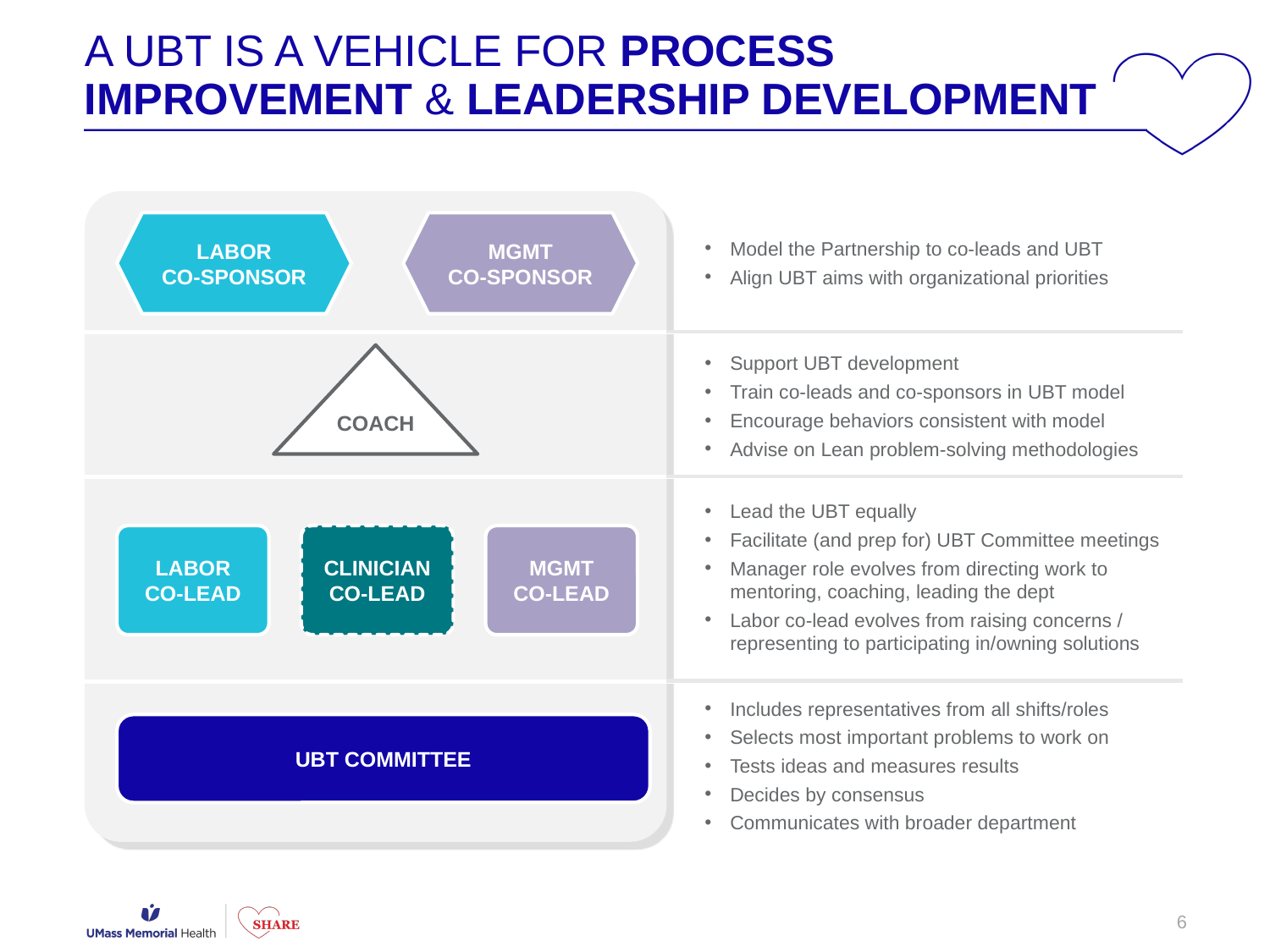

# A UBT is a vehicle for process improvement & leadership development

LABOR
CO-SPONSOR
MGMT
CO-SPONSOR

COACH
LABOR
CO-LEAD
CLINICIAN
CO-LEAD
MGMT
CO-LEAD
UBT COMMITTEE
LABOR
CO-SPONSOR
MGMT
CO-SPONSOR
Model the Partnership to co-leads and UBT
Align UBT aims with organizational priorities

COACH
Support UBT development
Train co-leads and co-sponsors in UBT model
Encourage behaviors consistent with model
Advise on Lean problem-solving methodologies

Lead the UBT equally
Facilitate (and prep for) UBT Committee meetings
Manager role evolves from directing work to mentoring, coaching, leading the dept
Labor co-lead evolves from raising concerns /  representing to participating in/owning solutions
LABOR
CO-LEAD
CLINICIAN
CO-LEAD
MGMT
CO-LEAD
Includes representatives from all shifts/roles
Selects most important problems to work on
Tests ideas and measures results
Decides by consensus
Communicates with broader department
UBT COMMITTEE
6